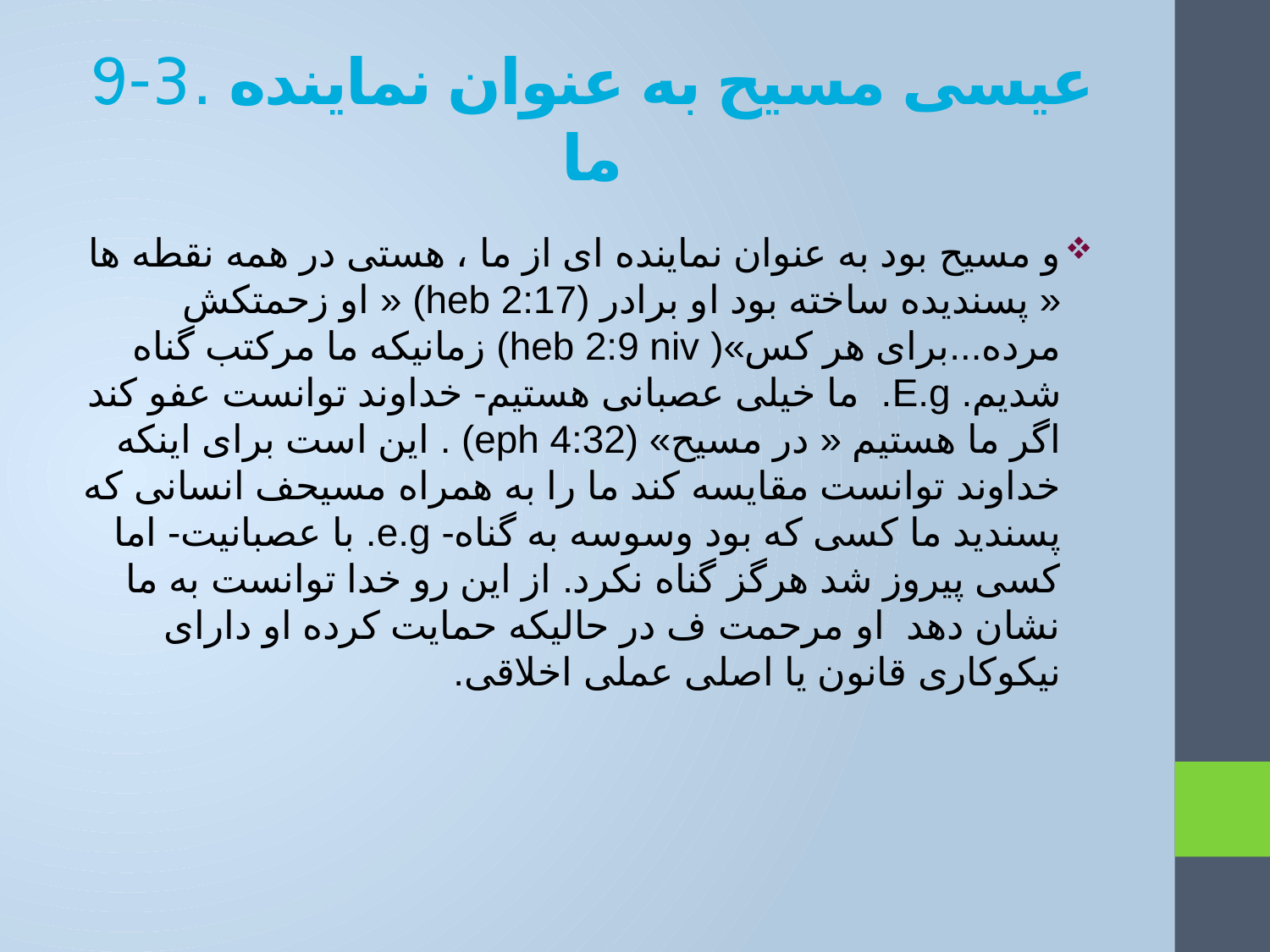

# 9-3. عیسی مسیح به عنوان نماینده ما
و مسیح بود به عنوان نماینده ای از ما ، هستی در همه نقطه ها « پسندیده ساخته بود او برادر (heb 2:17) « او زحمتکش مرده...برای هر کس»( heb 2:9 niv) زمانیکه ما مرکتب گناه شدیم. E.g.  ما خیلی عصبانی هستیم- خداوند توانست عفو کند اگر ما هستیم « در مسیح» (eph 4:32) . این است برای اینکه خداوند توانست مقایسه کند ما را به همراه مسیحف انسانی که پسندید ما کسی که بود وسوسه به گناه- e.g. با عصبانیت- اما کسی پیروز شد هرگز گناه نکرد. از این رو خدا توانست به ما نشان دهد  او مرحمت ف در حالیکه حمایت کرده او دارای نیکوکاری قانون یا اصلی عملی اخلاقی.